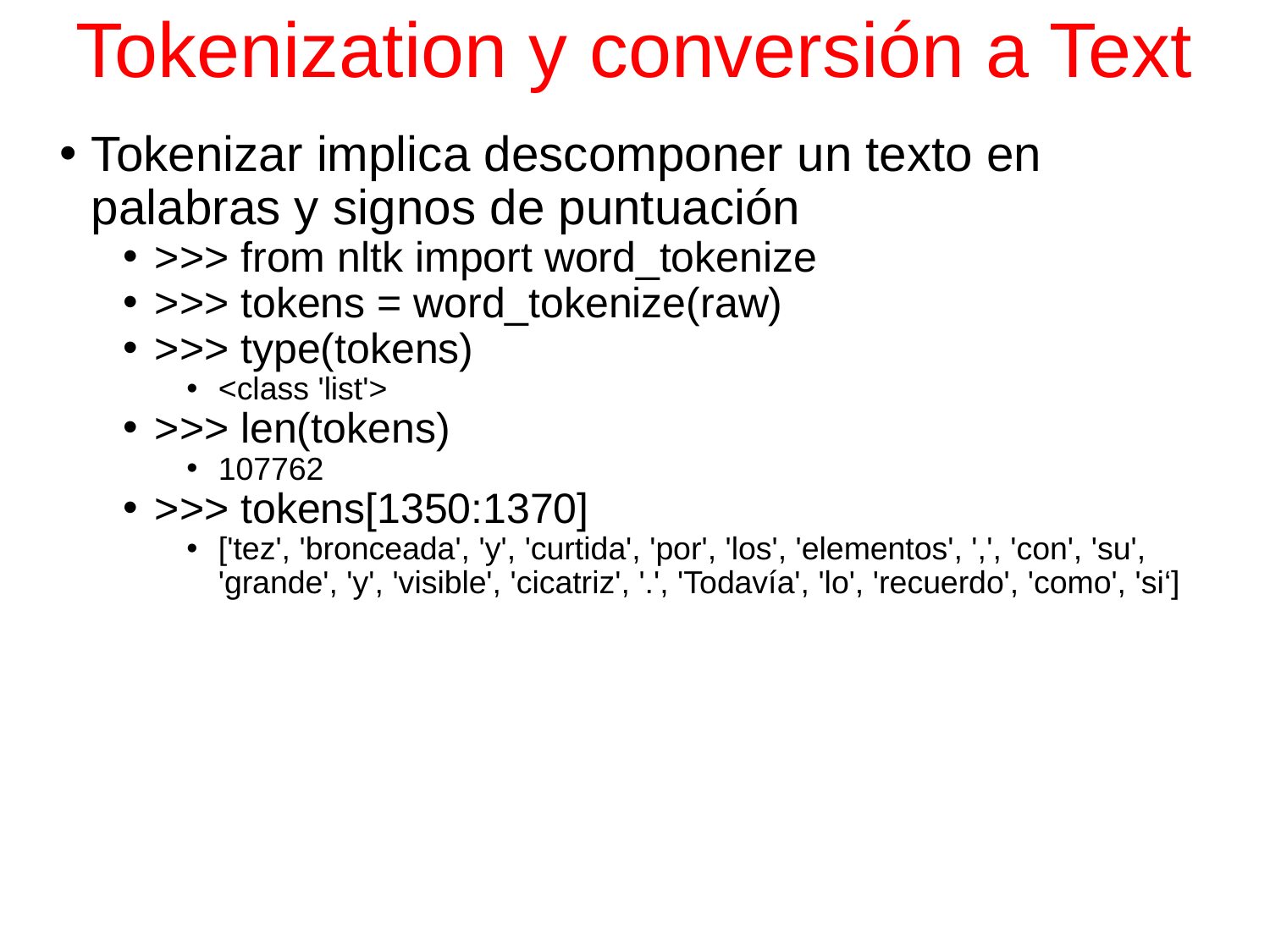

# Tokenization y conversión a Text
Tokenizar implica descomponer un texto en palabras y signos de puntuación
>>> from nltk import word_tokenize
>>> tokens = word_tokenize(raw)
>>> type(tokens)
<class 'list'>
>>> len(tokens)
107762
>>> tokens[1350:1370]
['tez', 'bronceada', 'y', 'curtida', 'por', 'los', 'elementos', ',', 'con', 'su', 'grande', 'y', 'visible', 'cicatriz', '.', 'Todavía', 'lo', 'recuerdo', 'como', 'si‘]